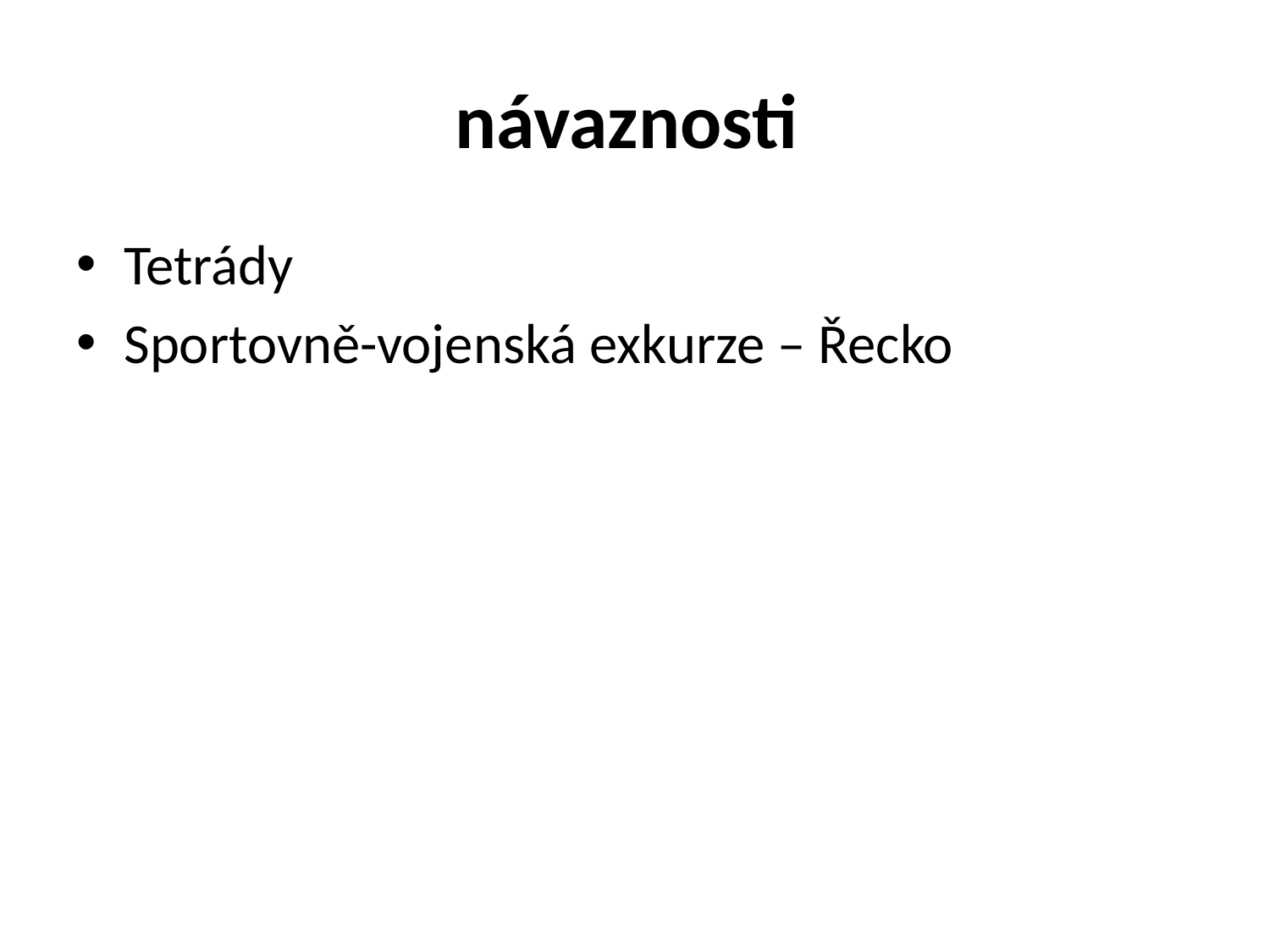

# návaznosti
Tetrády
Sportovně-vojenská exkurze – Řecko